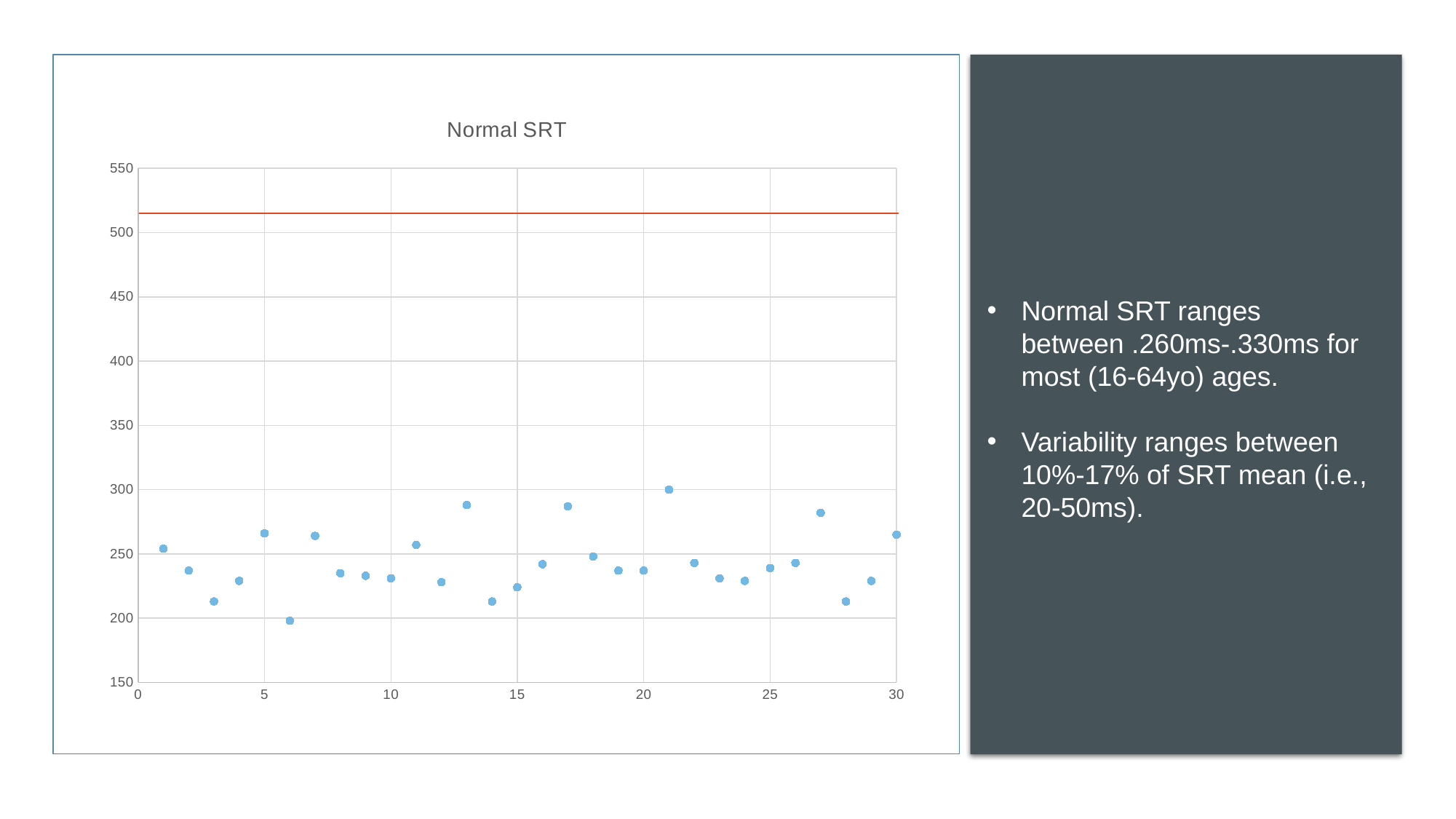

### Chart: Normal SRT

| Category |  |
|---|---|
Normal SRT ranges between .260ms-.330ms for most (16-64yo) ages.

Variability ranges between 10%-17% of SRT mean (i.e., 20-50ms).